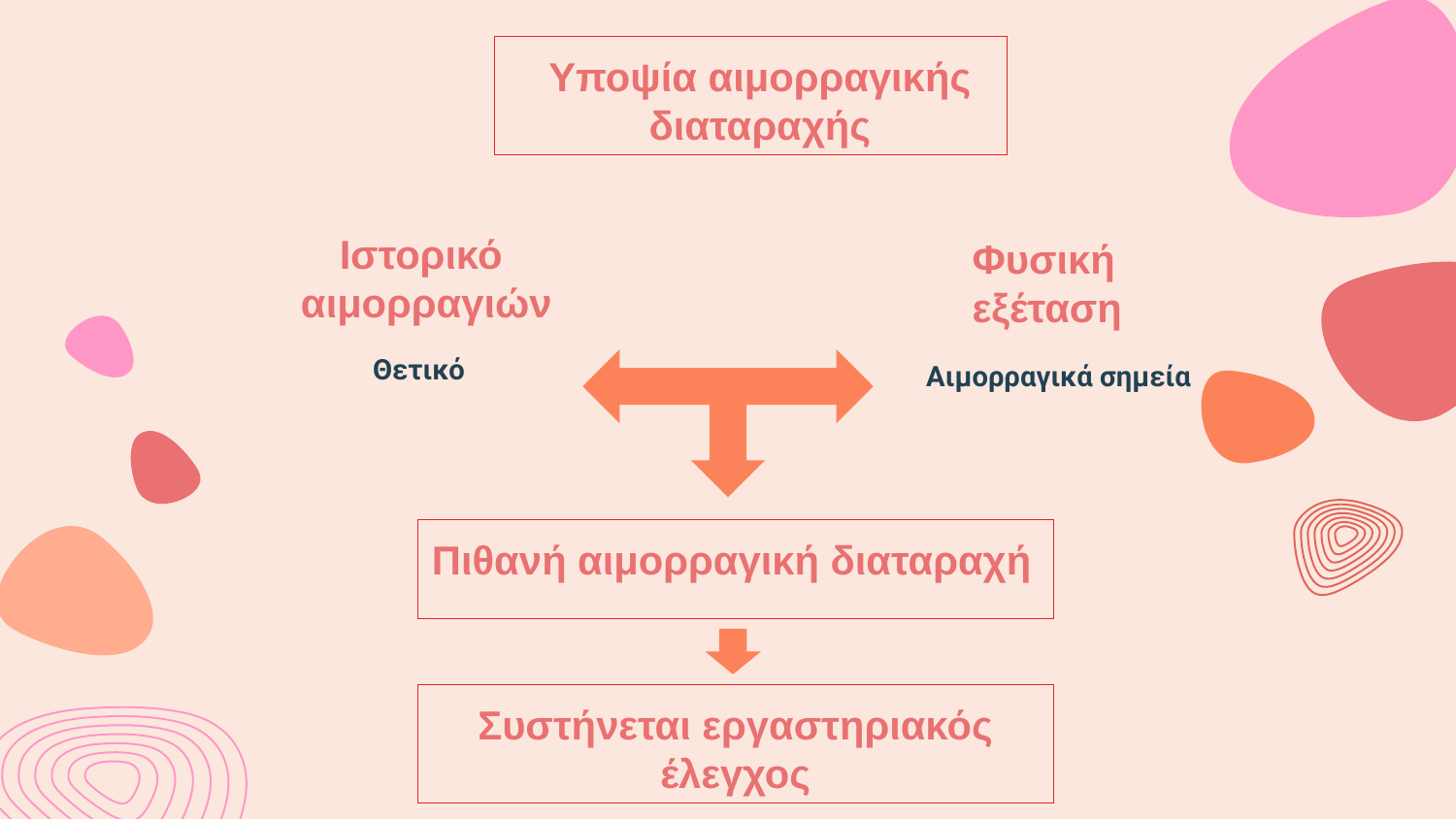

Υποψία αιμορραγικής
διαταραχής
Ιστορικό
αιμορραγιών
Φυσική
εξέταση
Θετικό
Αιμορραγικά σημεία

Πιθανή αιμορραγική διαταραχή

Συστήνεται εργαστηριακός έλεγχος